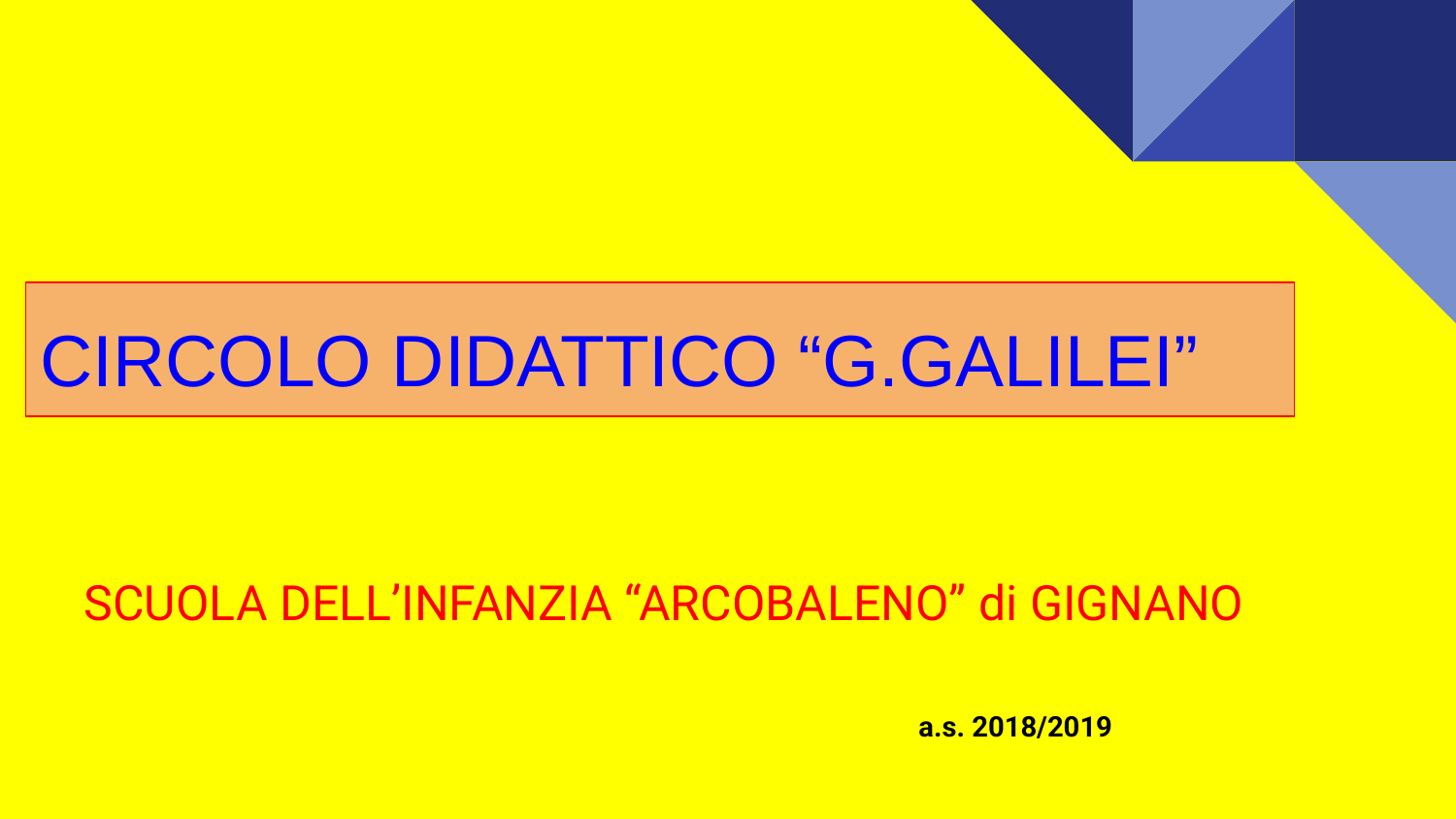

# CIRCOLO DIDATTICO “G.GALILEI”
SCUOLA DELL’INFANZIA “ARCOBALENO” di GIGNANO
a.s. 2018/2019